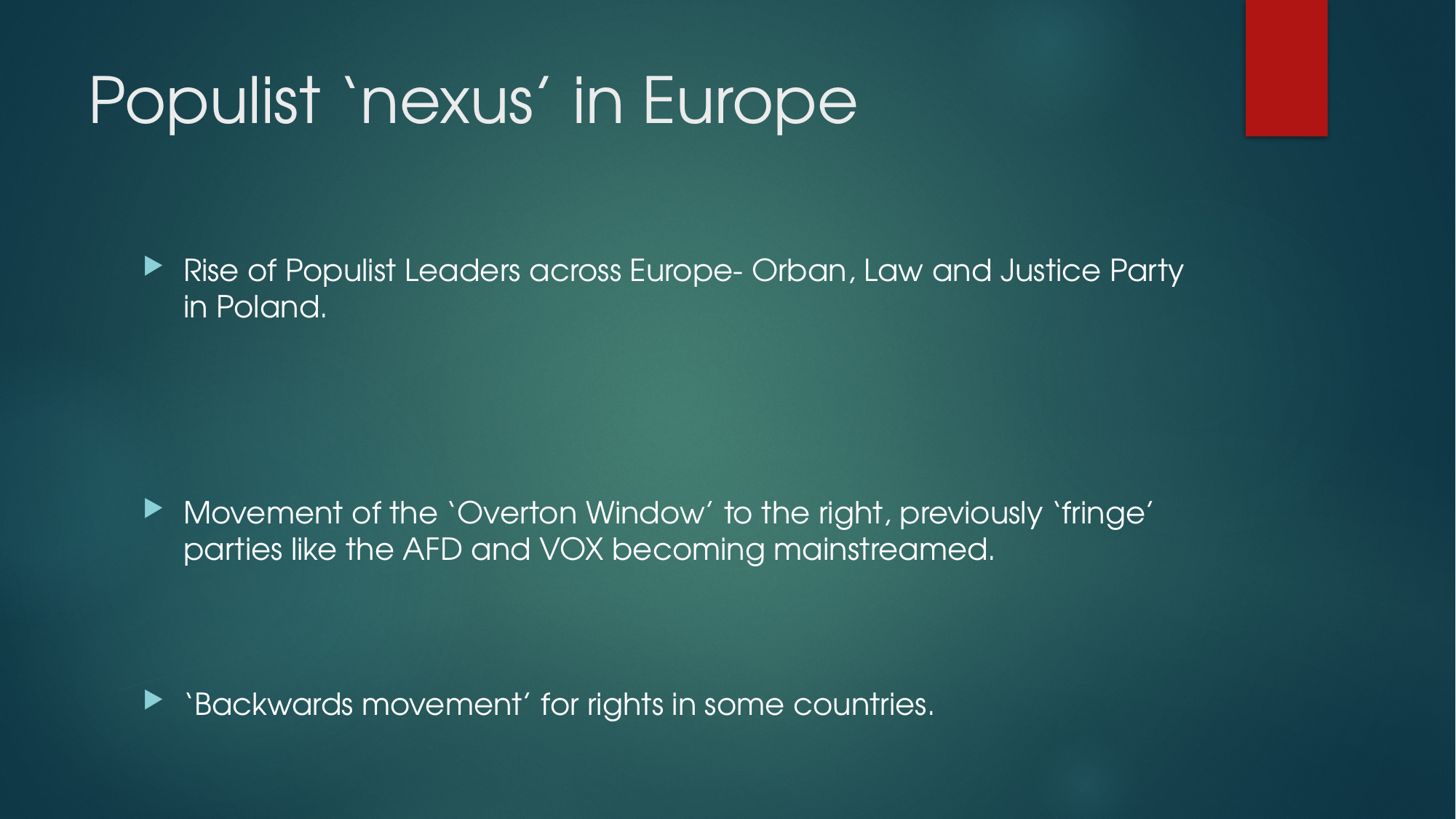

# Populist ‘nexus’ in Europe
Rise of Populist Leaders across Europe- Orban, Law and Justice Party in Poland.

Movement of the ‘Overton Window’ to the right, previously ‘fringe’ parties like the AFD and VOX becoming mainstreamed.

‘Backwards movement’ for rights in some countries.